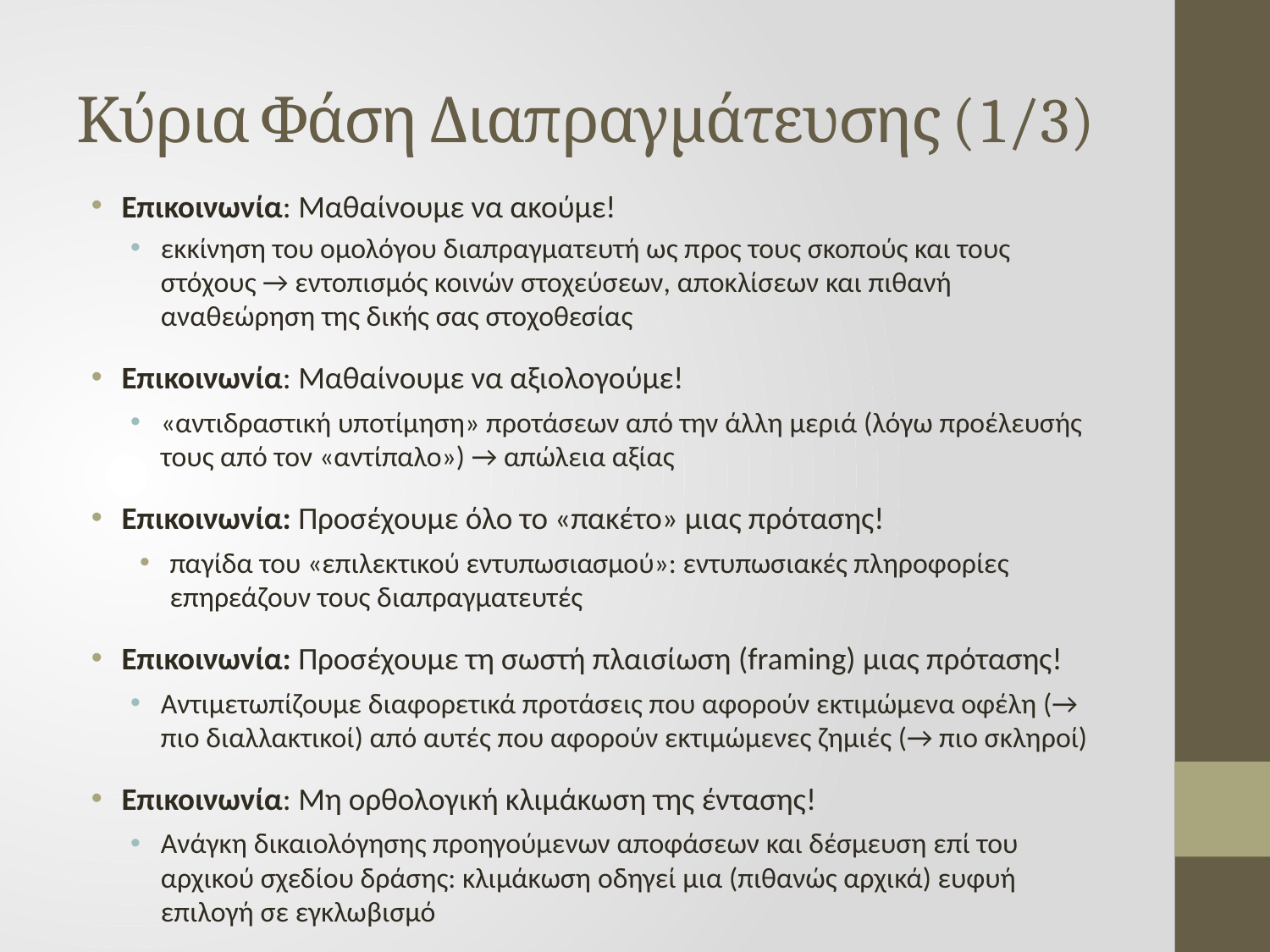

# Κύρια Φάση Διαπραγμάτευσης (1/3)
Επικοινωνία: Μαθαίνουμε να ακούμε!
εκκίνηση του ομολόγου διαπραγματευτή ως προς τους σκοπούς και τους στόχους → εντοπισμός κοινών στοχεύσεων, αποκλίσεων και πιθανή αναθεώρηση της δικής σας στοχοθεσίας
Επικοινωνία: Μαθαίνουμε να αξιολογούμε!
«αντιδραστική υποτίμηση» προτάσεων από την άλλη μεριά (λόγω προέλευσής τους από τον «αντίπαλο») → απώλεια αξίας
Επικοινωνία: Προσέχουμε όλο το «πακέτο» μιας πρότασης!
παγίδα του «επιλεκτικού εντυπωσιασμού»: εντυπωσιακές πληροφορίες επηρεάζουν τους διαπραγματευτές
Επικοινωνία: Προσέχουμε τη σωστή πλαισίωση (framing) μιας πρότασης!
Αντιμετωπίζουμε διαφορετικά προτάσεις που αφορούν εκτιμώμενα οφέλη (→ πιο διαλλακτικοί) από αυτές που αφορούν εκτιμώμενες ζημιές (→ πιο σκληροί)
Επικοινωνία: Μη ορθολογική κλιμάκωση της έντασης!
Ανάγκη δικαιολόγησης προηγούμενων αποφάσεων και δέσμευση επί του αρχικού σχεδίου δράσης: κλιμάκωση οδηγεί μια (πιθανώς αρχικά) ευφυή επιλογή σε εγκλωβισμό